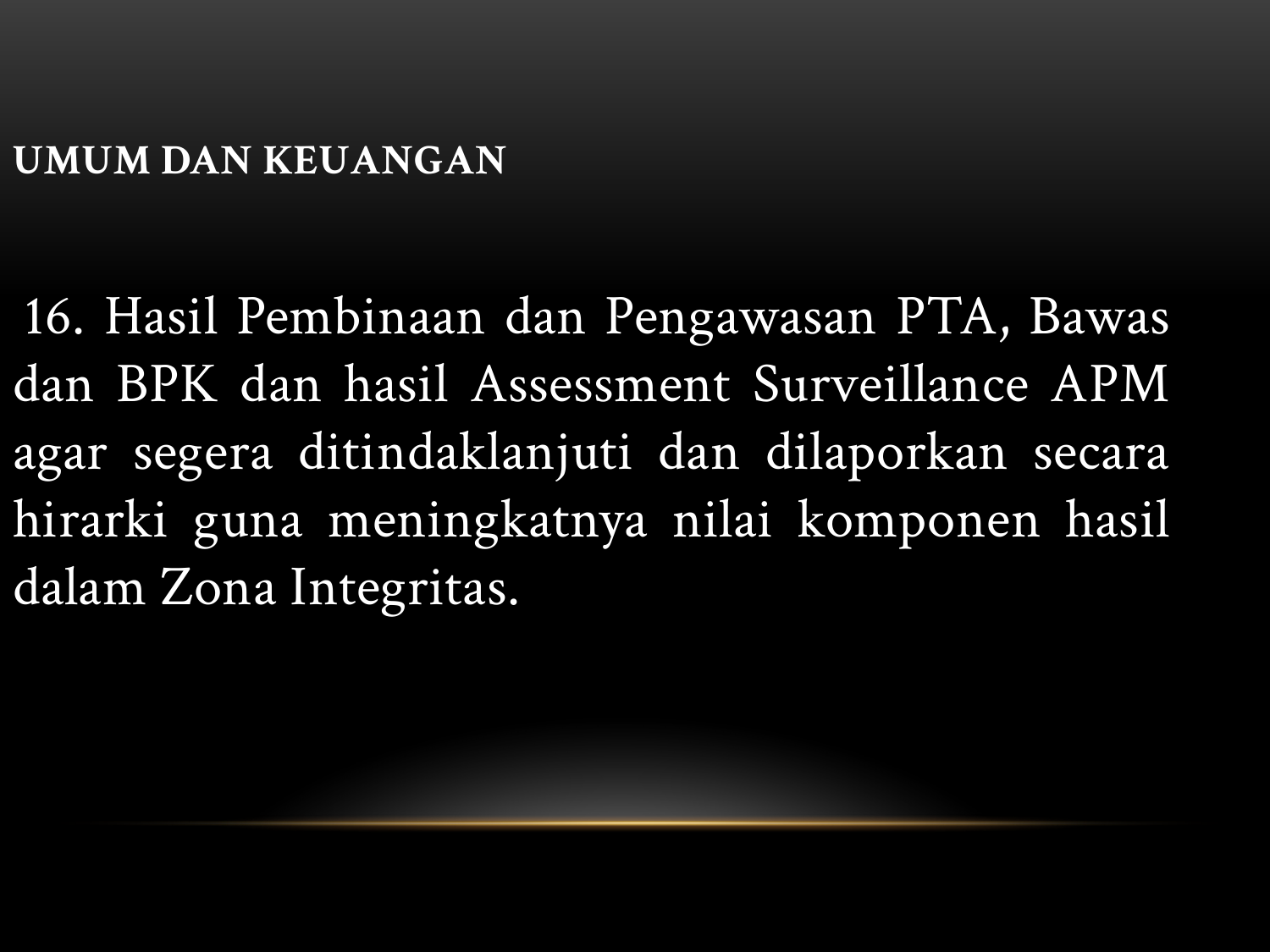

UMUM DAN KEUANGAN

 16. Hasil Pembinaan dan Pengawasan PTA, Bawas dan BPK dan hasil Assessment Surveillance APM agar segera ditindaklanjuti dan dilaporkan secara hirarki guna meningkatnya nilai komponen hasil dalam Zona Integritas.